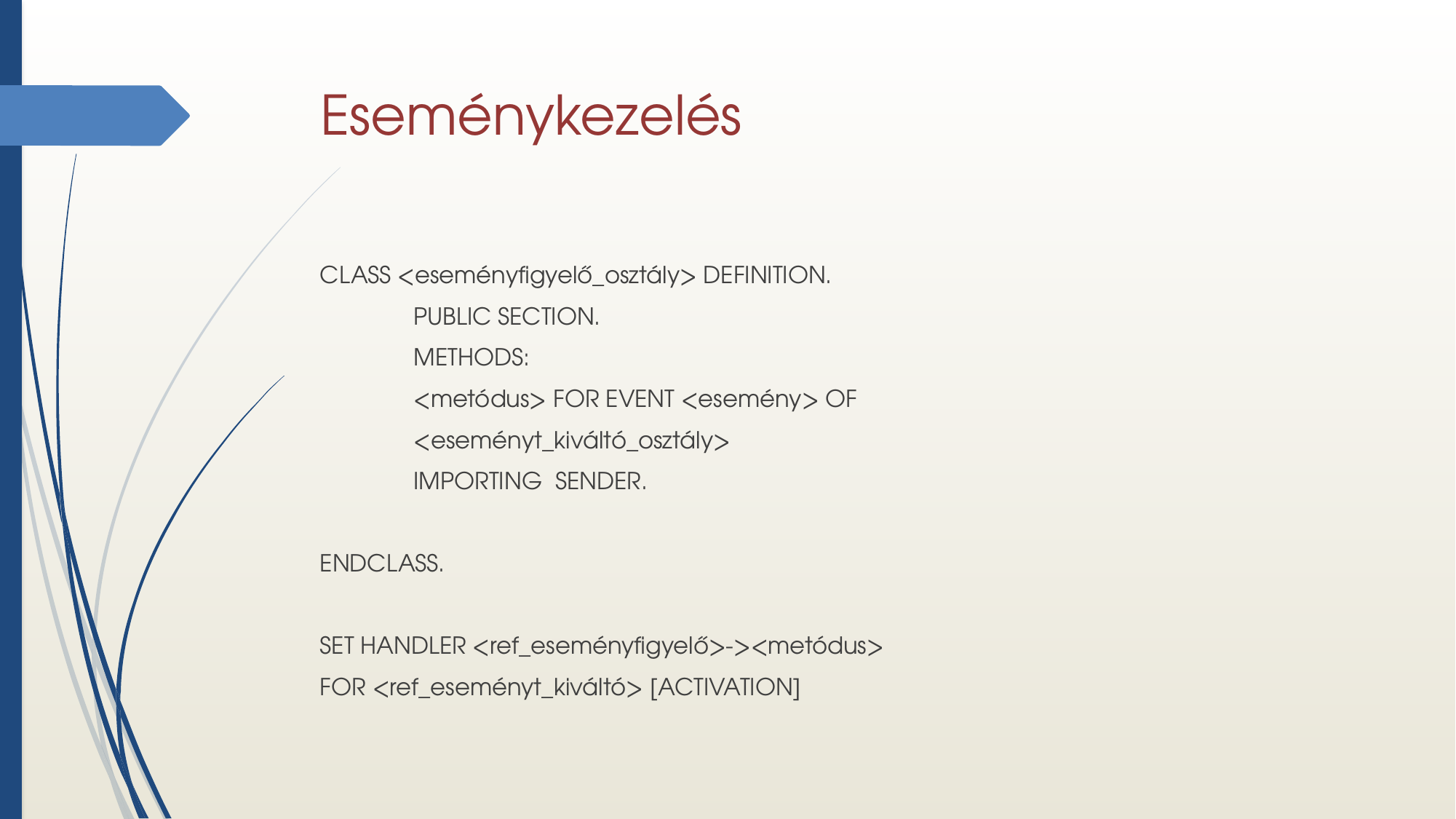

# Eseménykezelés
CLASS <eseményfigyelő_osztály> DEFINITION.
	PUBLIC SECTION.
		METHODS:
			<metódus> FOR EVENT <esemény> OF
				<eseményt_kiváltó_osztály>
				IMPORTING  SENDER.

ENDCLASS.

SET HANDLER <ref_eseményfigyelő>-><metódus>
FOR <ref_eseményt_kiváltó> [ACTIVATION]